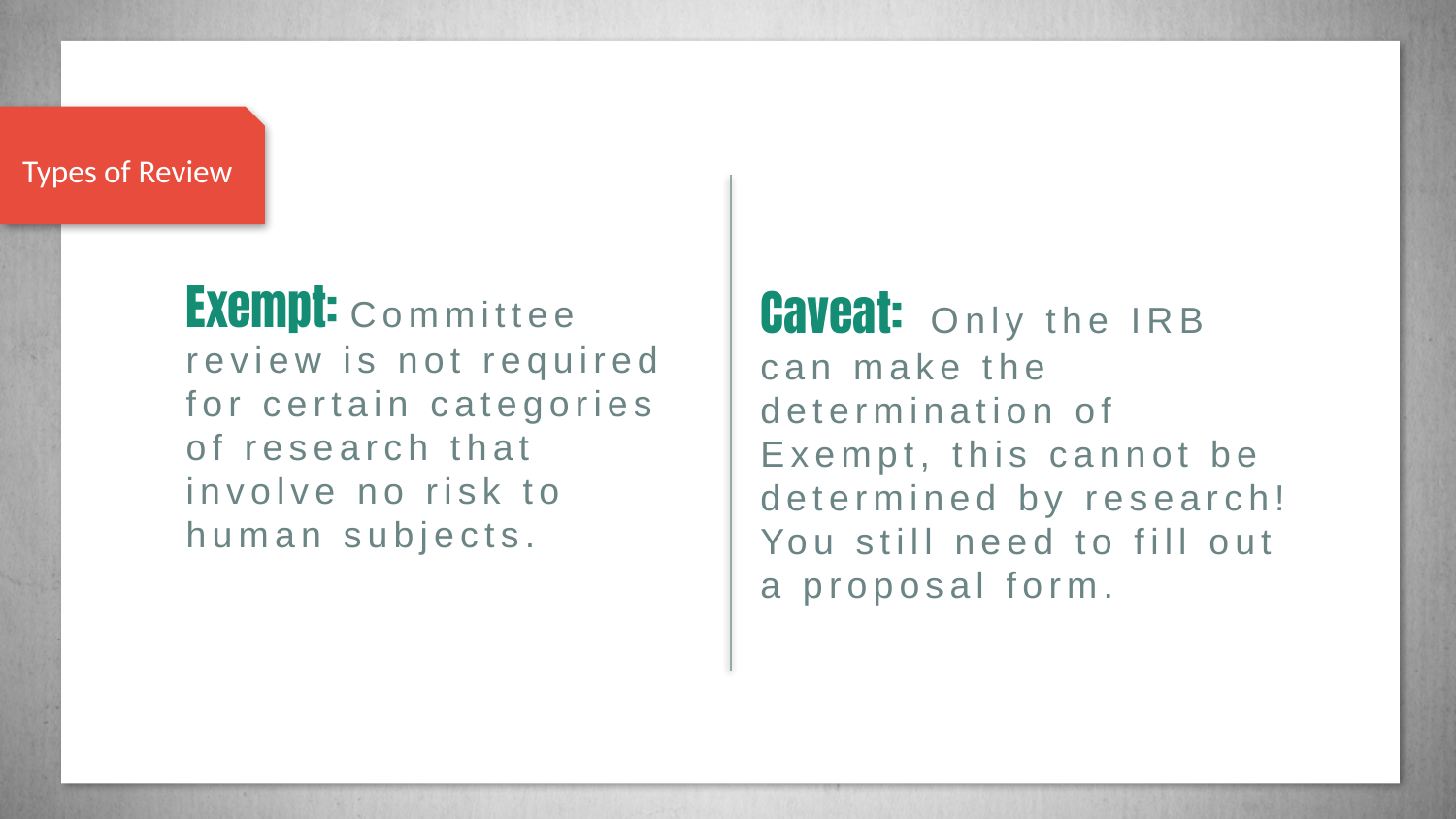

Types of Review
Exempt: Committee review is not required for certain categories of research that involve no risk to human subjects.
Caveat:  Only the IRB can make the determination of Exempt, this cannot be determined by research! You still need to fill out a proposal form.